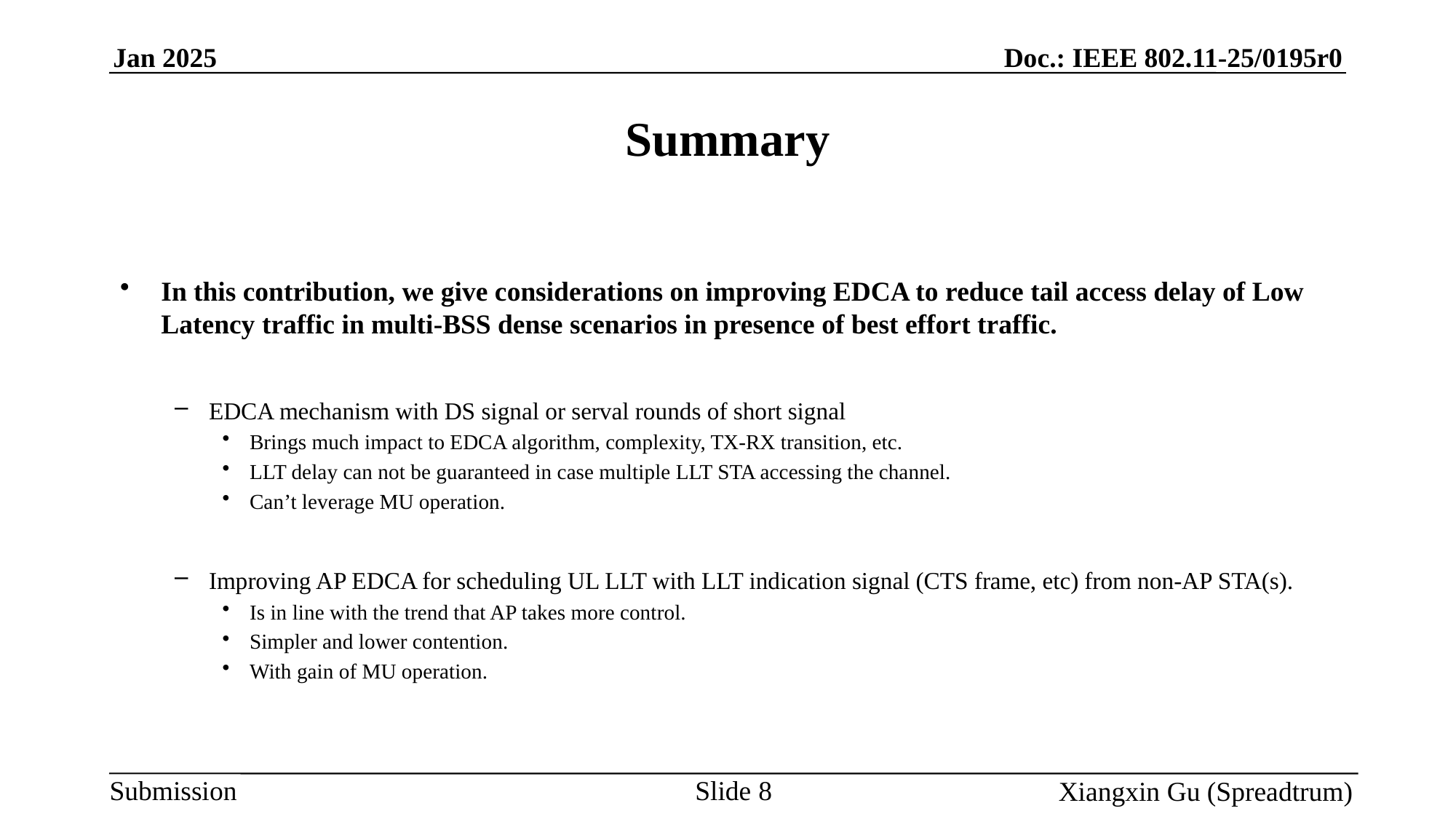

# Summary
In this contribution, we give considerations on improving EDCA to reduce tail access delay of Low Latency traffic in multi-BSS dense scenarios in presence of best effort traffic.

EDCA mechanism with DS signal or serval rounds of short signal
Brings much impact to EDCA algorithm, complexity, TX-RX transition, etc.
LLT delay can not be guaranteed in case multiple LLT STA accessing the channel.
Can’t leverage MU operation.

Improving AP EDCA for scheduling UL LLT with LLT indication signal (CTS frame, etc) from non-AP STA(s).
Is in line with the trend that AP takes more control.
Simpler and lower contention.
With gain of MU operation.
Slide 8
Xiangxin Gu (Spreadtrum)